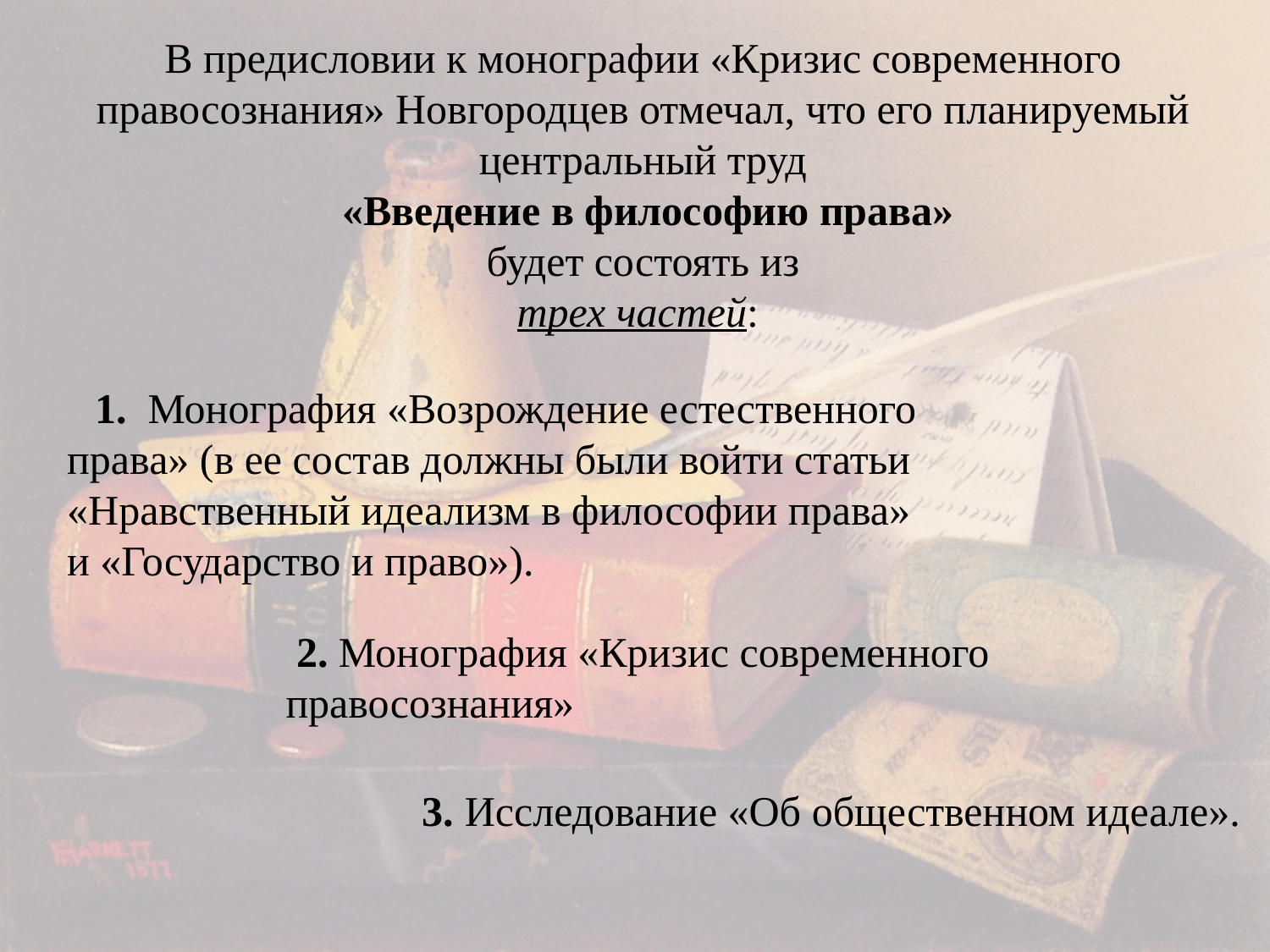

В предисловии к монографии «Кризис современного правосознания» Новгородцев отмечал, что его планируемый центральный труд
 «Введение в философию права»
 будет состоять из
трех частей:
   1.  Монография «Возрождение естественного права» (в ее состав должны были войти статьи «Нравственный идеализм в философии права» и «Государство и право»).

 2. Монография «Кризис современного
правосознания»
 3. Исследование «Об общественном идеале».